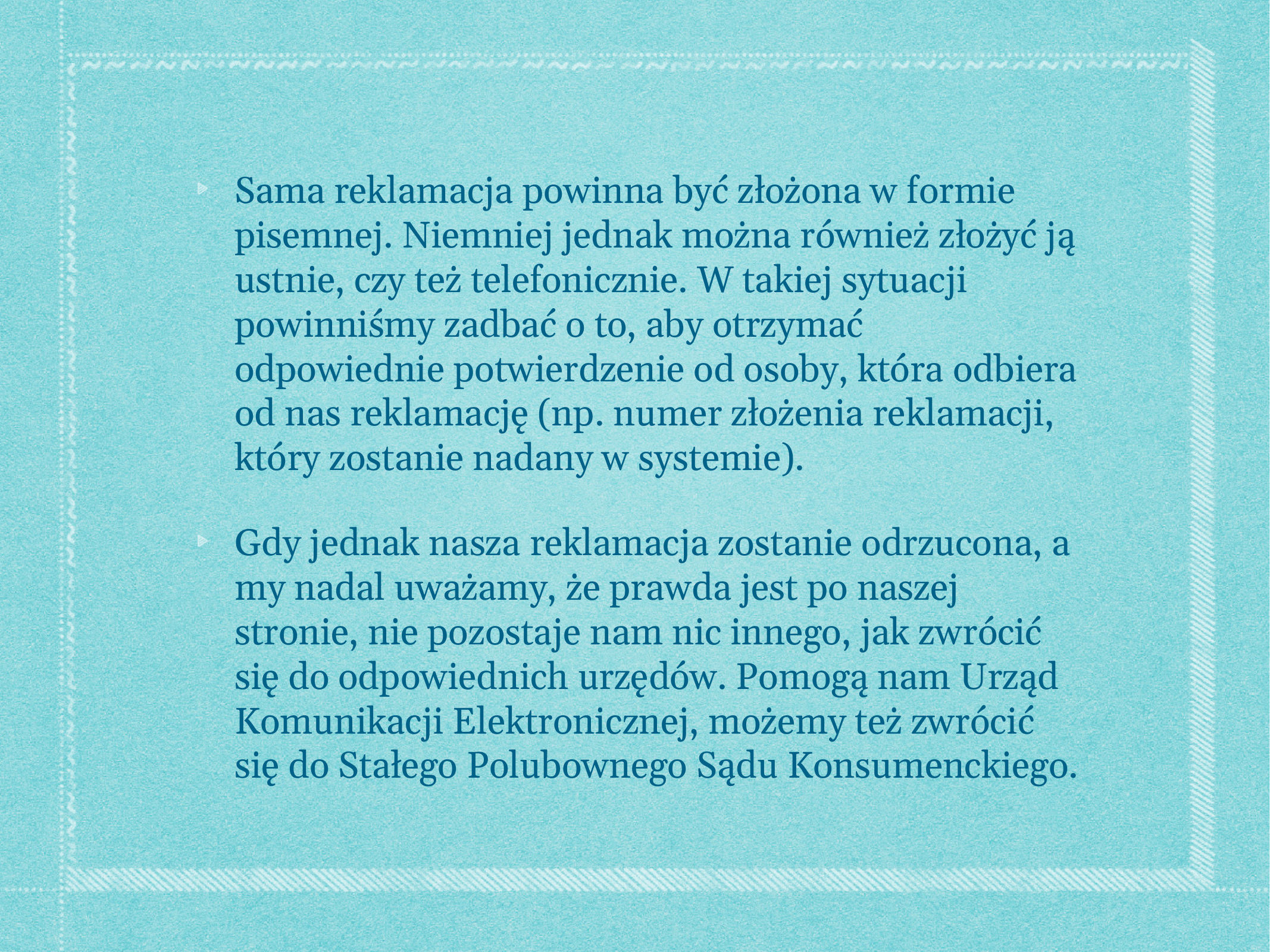

Sama reklamacja powinna być złożona w formie pisemnej. Niemniej jednak można również złożyć ją ustnie, czy też telefonicznie. W takiej sytuacji powinniśmy zadbać o to, aby otrzymać odpowiednie potwierdzenie od osoby, która odbiera od nas reklamację (np. numer złożenia reklamacji, który zostanie nadany w systemie).
Gdy jednak nasza reklamacja zostanie odrzucona, a my nadal uważamy, że prawda jest po naszej stronie, nie pozostaje nam nic innego, jak zwrócić się do odpowiednich urzędów. Pomogą nam Urząd Komunikacji Elektronicznej, możemy też zwrócić się do Stałego Polubownego Sądu Konsumenckiego.